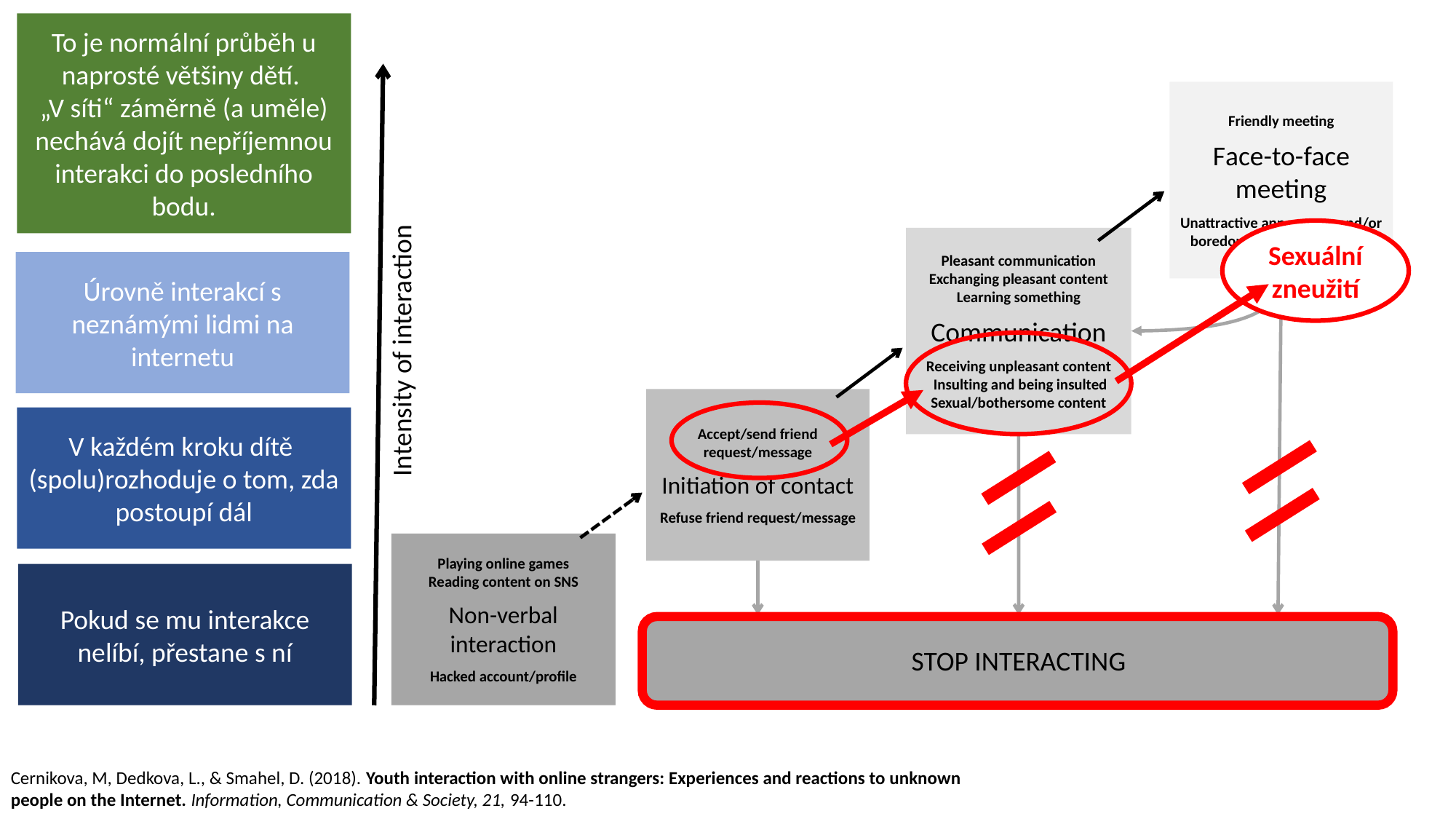

To je normální průběh u naprosté většiny dětí.
„V síti“ záměrně (a uměle) nechává dojít nepříjemnou interakci do posledního bodu.
Friendly meeting
Face-to-face meeting
Unattractive appearance and/or boredom during the meeting
Intensity of interaction
Pleasant communication
Exchanging pleasant content
Learning something
Communication
Receiving unpleasant content
 Insulting and being insulted
Sexual/bothersome content
Accept/send friend request/message
Initiation of contact
Refuse friend request/message
Playing online games
Reading content on SNS
Non-verbal interaction
Hacked account/profile
STOP INTERACTING
Sexuální zneužití
Úrovně interakcí s neznámými lidmi na internetu

V každém kroku dítě
(spolu)rozhoduje o tom, zda postoupí dál

Pokud se mu interakce nelíbí, přestane s ní

Cernikova, M, Dedkova, L., & Smahel, D. (2018). Youth interaction with online strangers: Experiences and reactions to unknown people on the Internet. Information, Communication & Society, 21, 94-110.